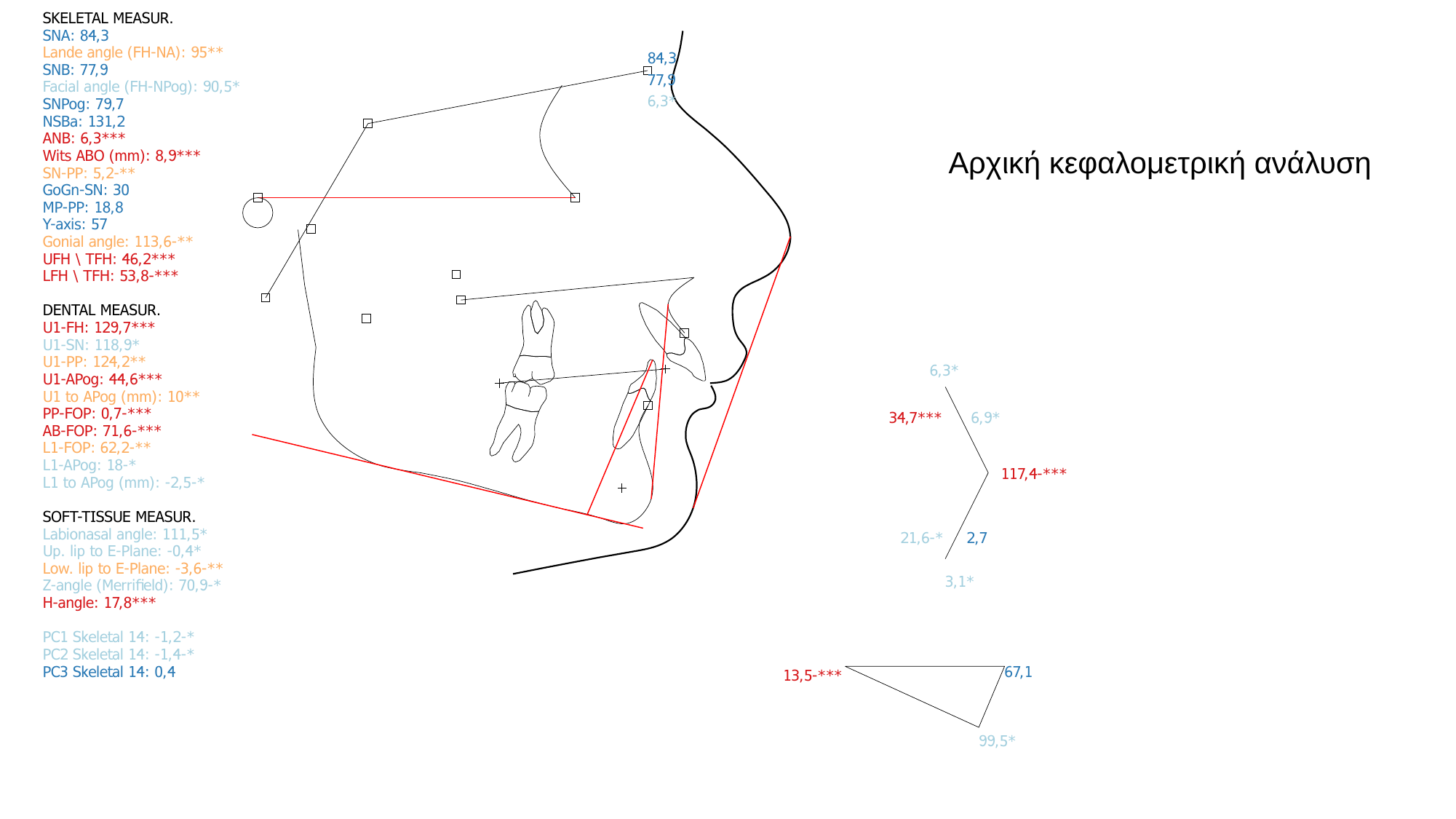

SKELETAL MEASUR.
SNA: 84,3

Lande angle (FH-NA): 95**
84,3
SNB: 77,9

77,9

Facial angle (FH-NPog): 90,5*

6,3*
SNPog: 79,7
NSBa: 131,2

ANB: 6,3***
Wits ABO (mm): 8,9***
SN-PP: 5,2-**
GoGn-SN: 30

MP-PP: 18,8

Y-axis: 57

Gonial angle: 113,6-**
UFH \ TFH: 46,2***
LFH \ TFH: 53,8-***

DENTAL MEASUR.

U1-FH: 129,7***

U1-SN: 118,9*

U1-PP: 124,2**

6,3*

U1-APog: 44,6***

U1 to APog (mm): 10**

PP-FOP: 0,7-***

34,7***
6,9*
AB-FOP: 71,6-***
L1-FOP: 62,2-**
L1-APog: 18-*
117,4-***
L1 to APog (mm): -2,5-*
SOFT-TISSUE MEASUR.
Labionasal angle: 111,5*
21,6-*
2,7
Up. lip to E-Plane: -0,4*
Low. lip to E-Plane: -3,6-**
3,1*
Z-angle (Merrifield): 70,9-*
H-angle: 17,8***
PC1 Skeletal 14: -1,2-*
PC2 Skeletal 14: -1,4-*
PC3 Skeletal 14: 0,4
67,1
13,5-***

99,5*
Αρχική κεφαλομετρική ανάλυση